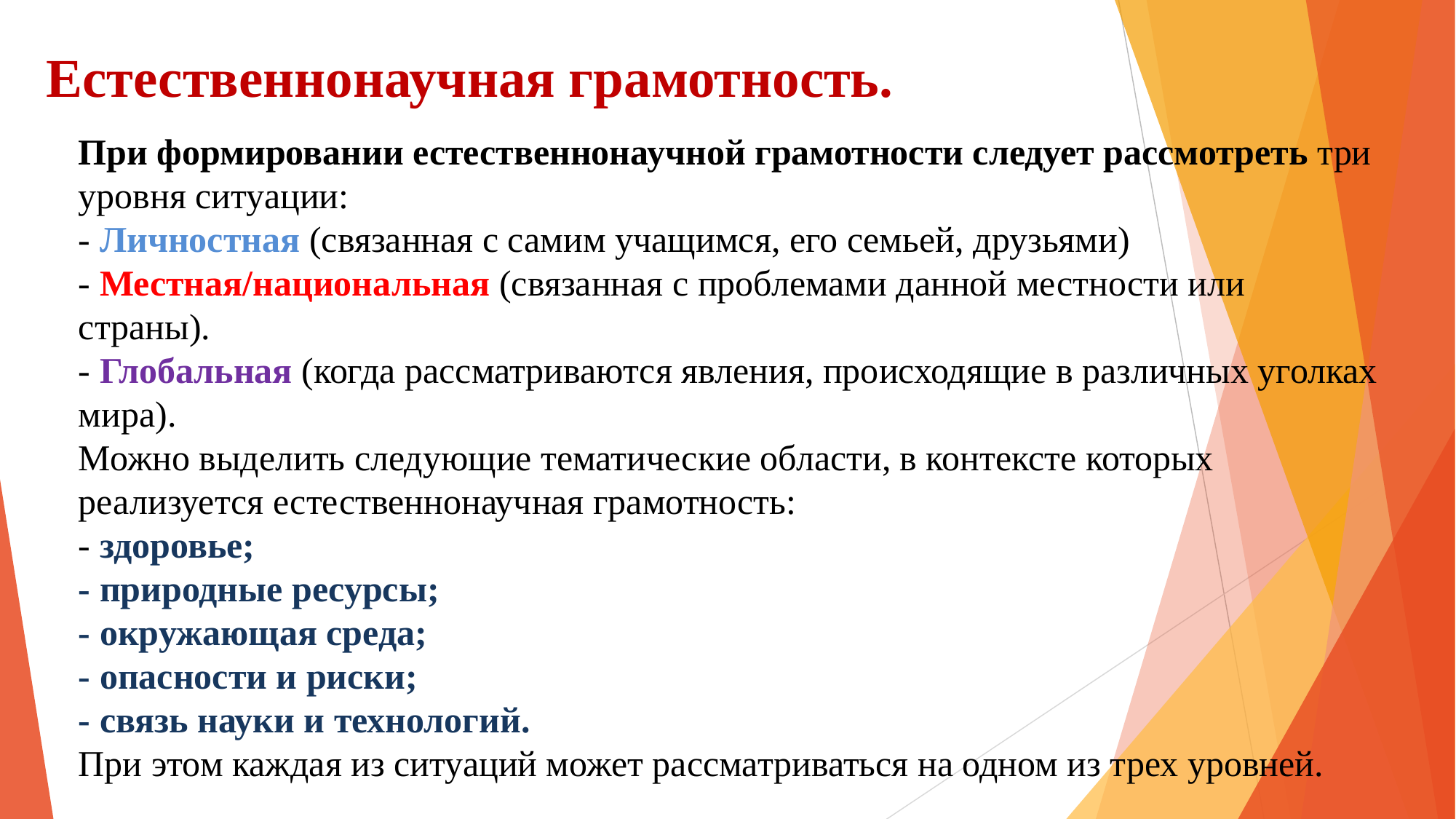

Естественнонаучная грамотность.
При формировании естественнонаучной грамотности следует рассмотреть три уровня ситуации:
- Личностная (связанная с самим учащимся, его семьей, друзьями)
- Местная/национальная (связанная с проблемами данной местности или страны).
- Глобальная (когда рассматриваются явления, происходящие в различных уголках мира).
Можно выделить следующие тематические области, в контексте которых реализуется естественнонаучная грамотность:
- здоровье;
- природные ресурсы;
- окружающая среда;
- опасности и риски;
- связь науки и технологий.
При этом каждая из ситуаций может рассматриваться на одном из трех уровней.